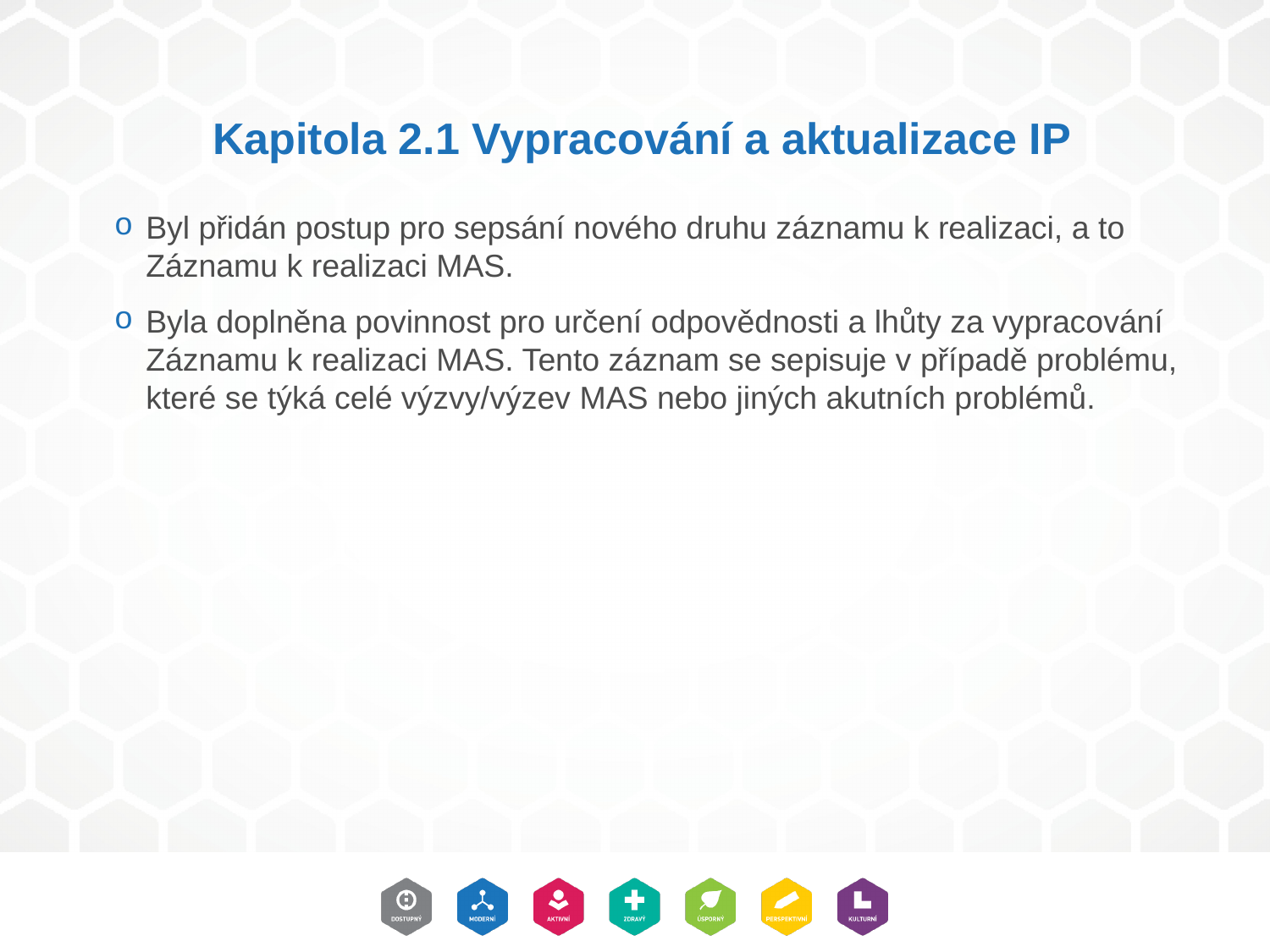

# Kapitola 2.1 Vypracování a aktualizace IP
Byl přidán postup pro sepsání nového druhu záznamu k realizaci, a to Záznamu k realizaci MAS.
Byla doplněna povinnost pro určení odpovědnosti a lhůty za vypracování Záznamu k realizaci MAS. Tento záznam se sepisuje v případě problému, které se týká celé výzvy/výzev MAS nebo jiných akutních problémů.